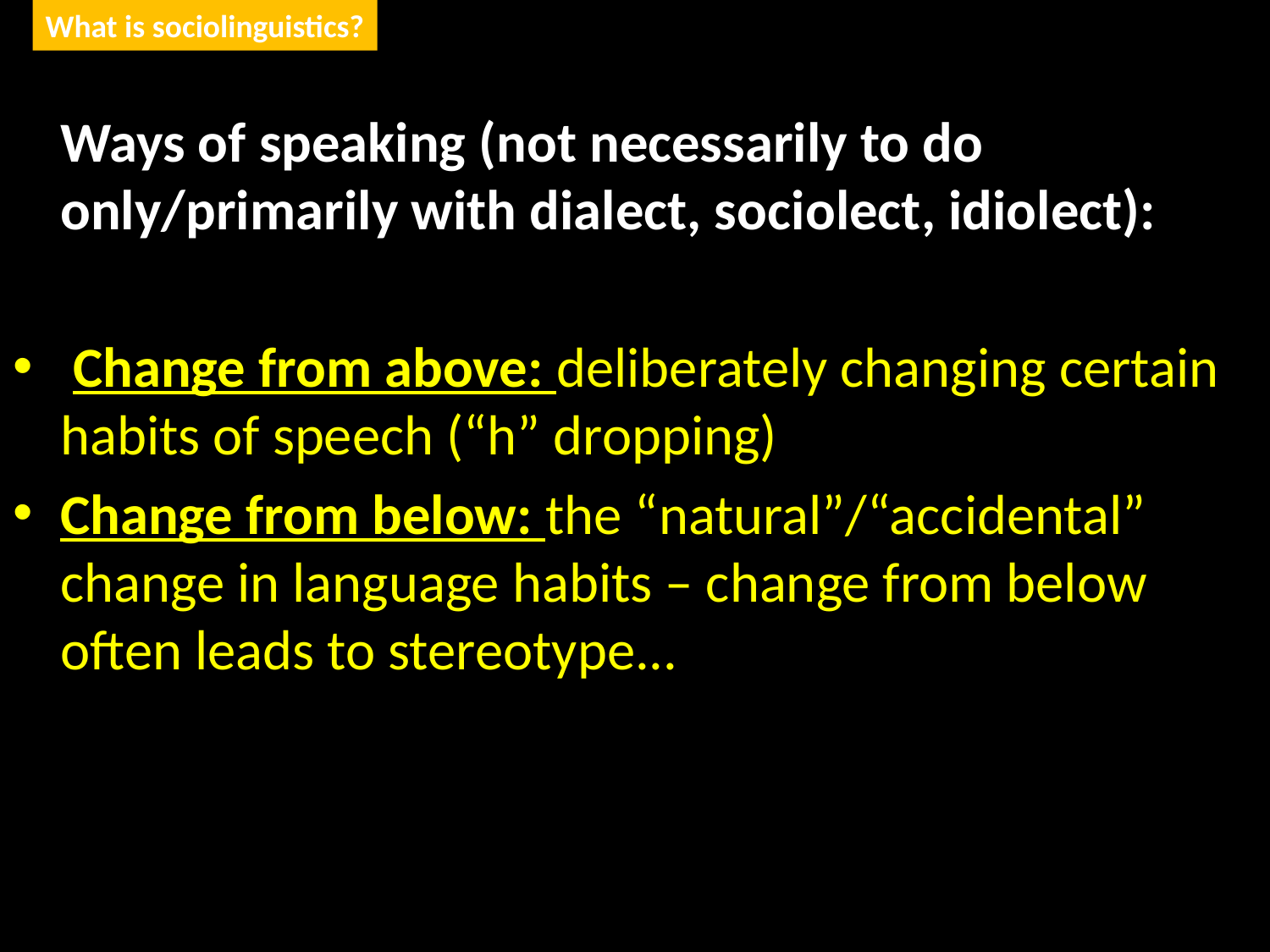

What is sociolinguistics?
	Ways of speaking (not necessarily to do only/primarily with dialect, sociolect, idiolect):

 Change from above: deliberately changing certain habits of speech (“h” dropping)
Change from below: the “natural”/“accidental” change in language habits – change from below often leads to stereotype...